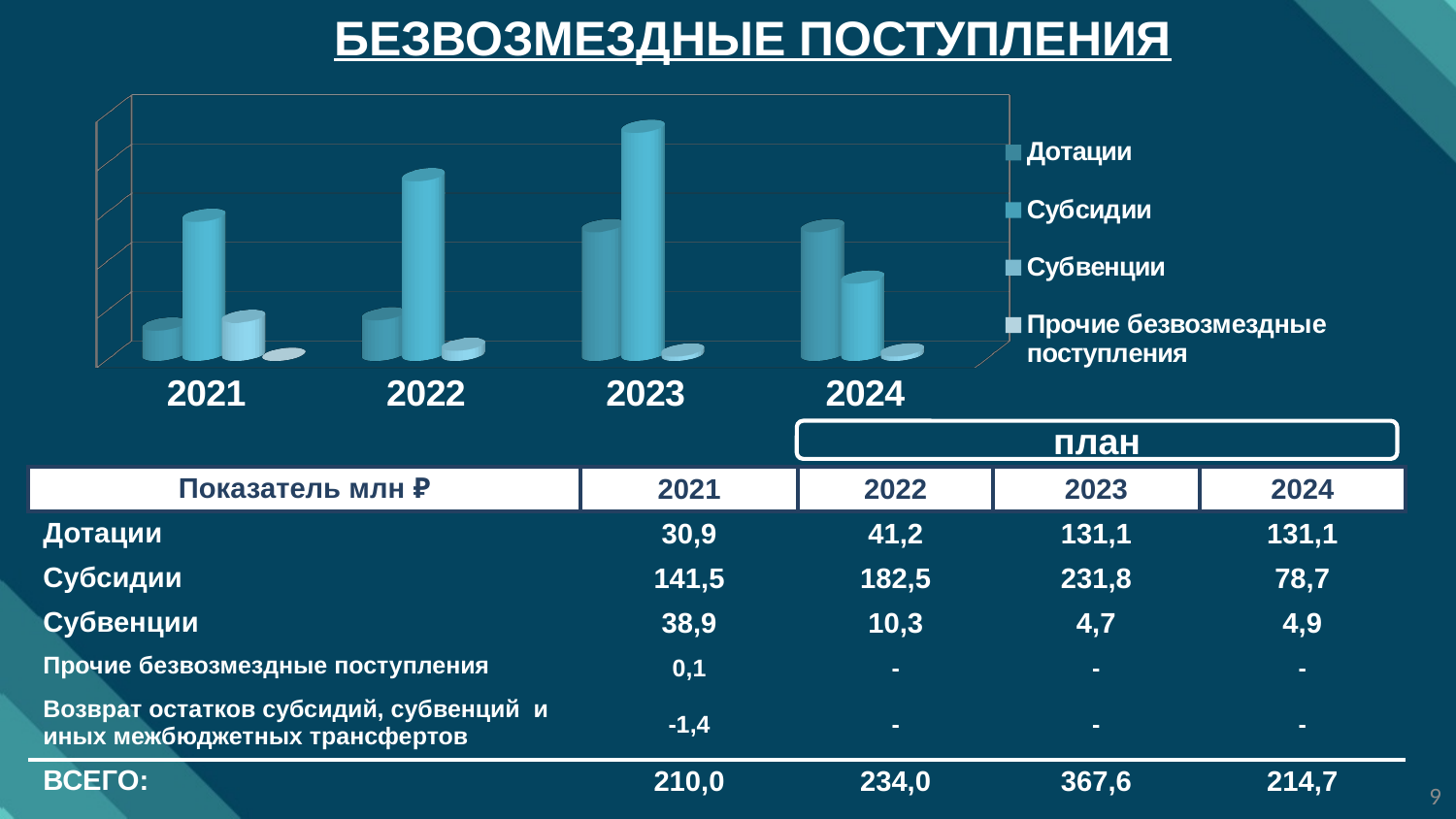

БЕЗВОЗМЕЗДНЫЕ ПОСТУПЛЕНИЯ

[unsupported chart]

план
| Показатель млн ₽ | 2021 | 2022 | 2023 | 2024 |
| --- | --- | --- | --- | --- |
| Дотации | 30,9 | 41,2 | 131,1 | 131,1 |
| Субсидии | 141,5 | 182,5 | 231,8 | 78,7 |
| Субвенции | 38,9 | 10,3 | 4,7 | 4,9 |
| Прочие безвозмездные поступления | 0,1 | - | - | - |
| Возврат остатков субсидий, субвенций и иных межбюджетных трансфертов | -1,4 | - | - | - |
| ВСЕГО: | 210,0 | 234,0 | 367,6 | 214,7 |
9